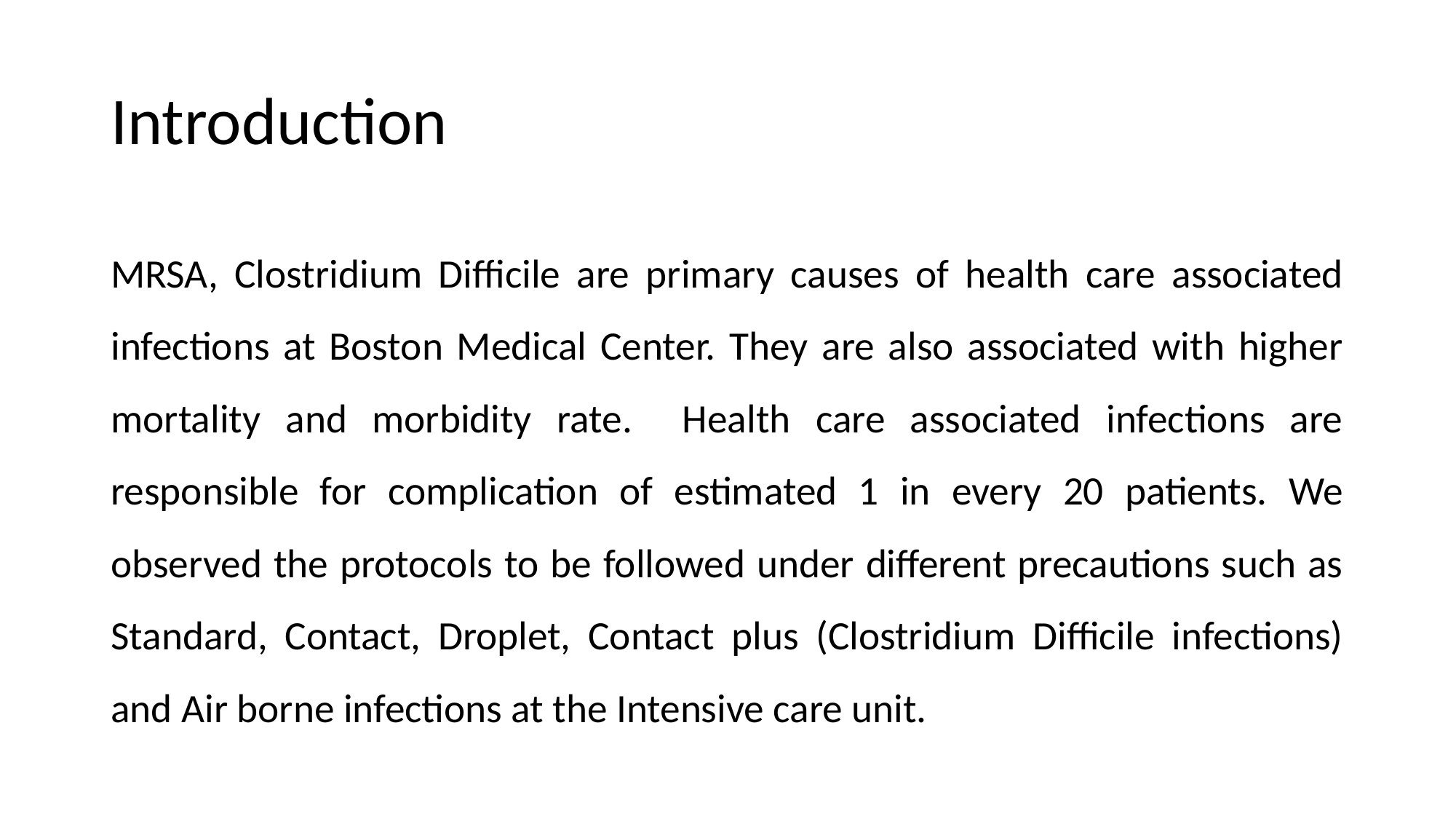

# Introduction
MRSA, Clostridium Difficile are primary causes of health care associated infections at Boston Medical Center. They are also associated with higher mortality and morbidity rate.  Health care associated infections are responsible for complication of estimated 1 in every 20 patients. We observed the protocols to be followed under different precautions such as Standard, Contact, Droplet, Contact plus (Clostridium Difficile infections) and Air borne infections at the Intensive care unit.